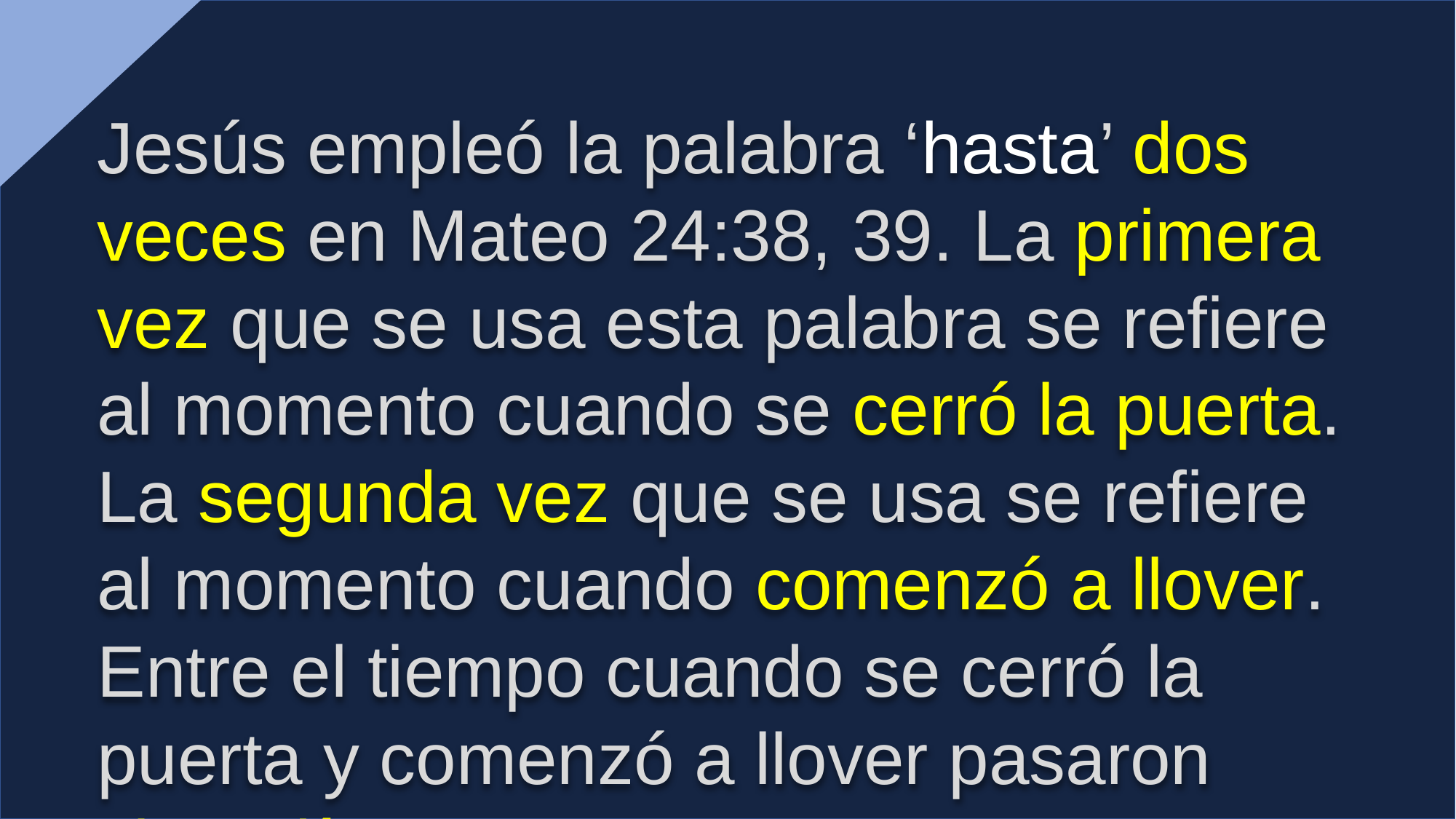

Jesús empleó la palabra ‘hasta’ dos veces en Mateo 24:38, 39. La primera vez que se usa esta palabra se refiere al momento cuando se cerró la puerta. La segunda vez que se usa se refiere al momento cuando comenzó a llover. Entre el tiempo cuando se cerró la puerta y comenzó a llover pasaron siete días.